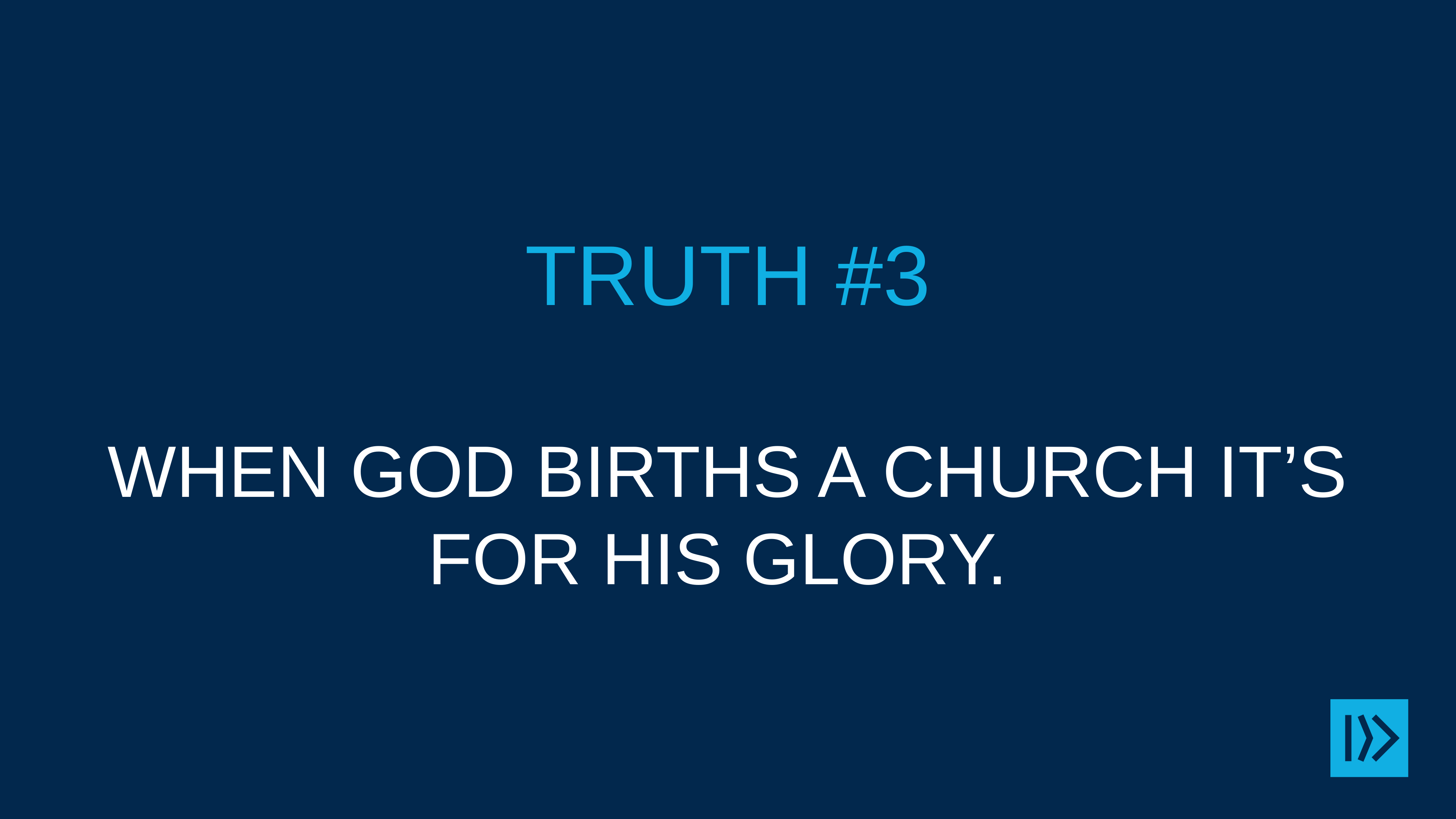

# TRUTH #3 WHEN GOD BIRTHS A CHURCH IT’S FOR HIS GLORY.